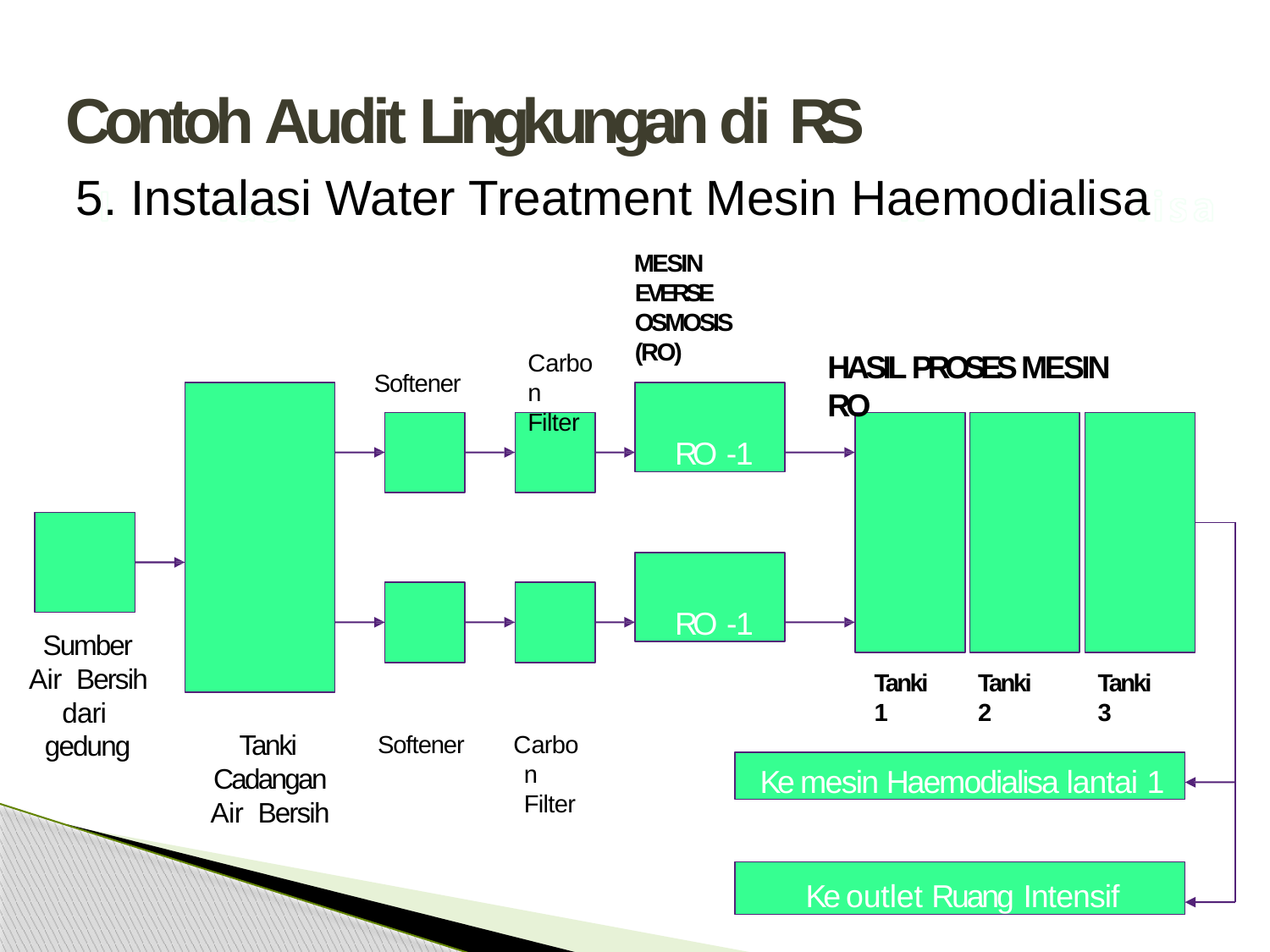

# Contoh Audit Lingkungan di RS

5. Instalasi Water Treatment Mesin Haemodialisa

MESIN EVERSE  OSMOSIS (RO)
HASIL PROSES MESIN RO
Carbon  Filter
Softener

RO -1

RO -1

Sumber Air  Bersih dari  gedung
Tanki 1
Tanki 2
Tanki 3
Tanki  Cadangan Air  Bersih
Softener
Carbon  Filter
Ke mesin Haemodialisa lantai 1

Ke outlet Ruang Intensif